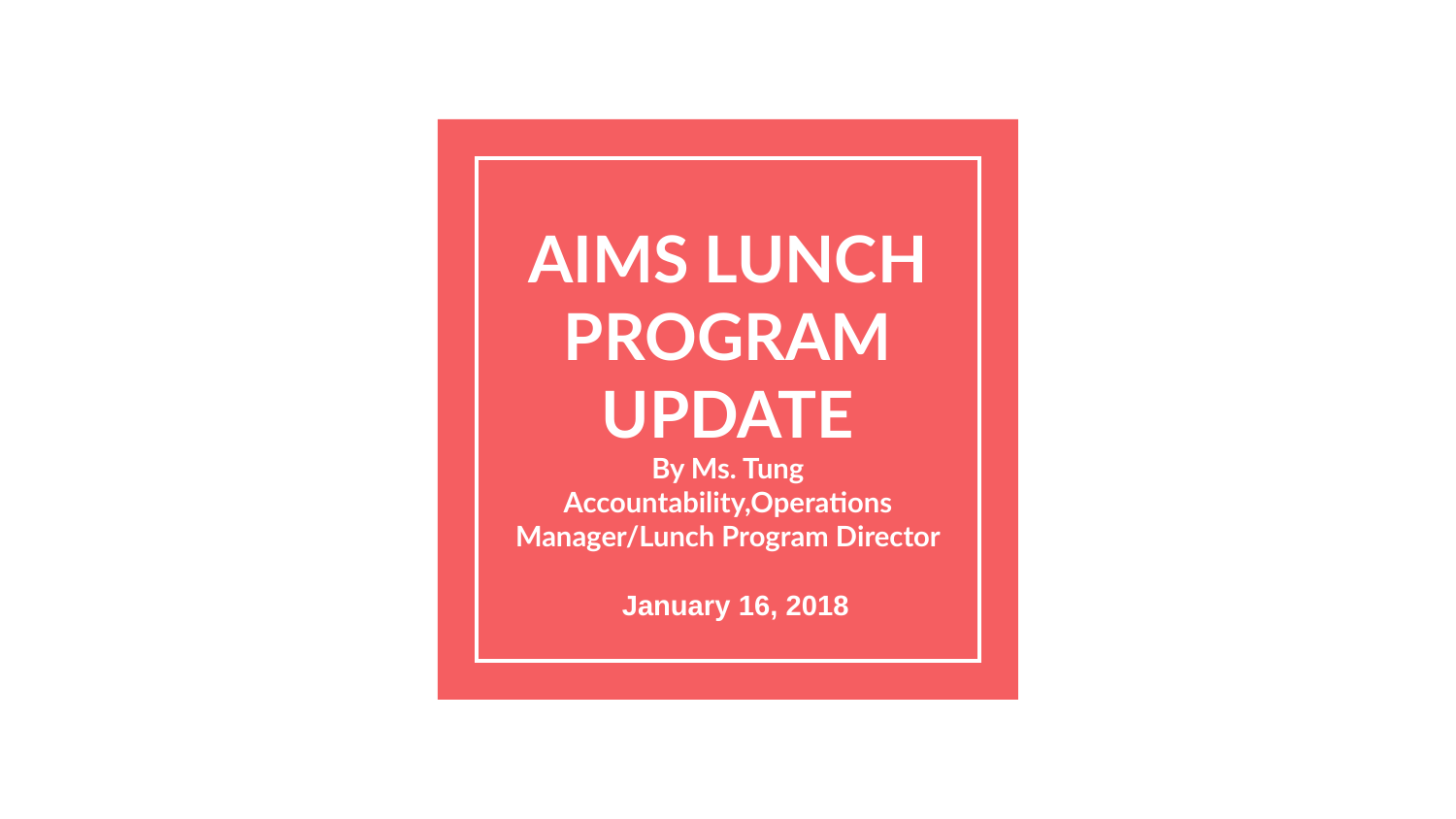

# AIMS LUNCH PROGRAM UPDATE
By Ms. Tung
Accountability,Operations Manager/Lunch Program Director
January 16, 2018